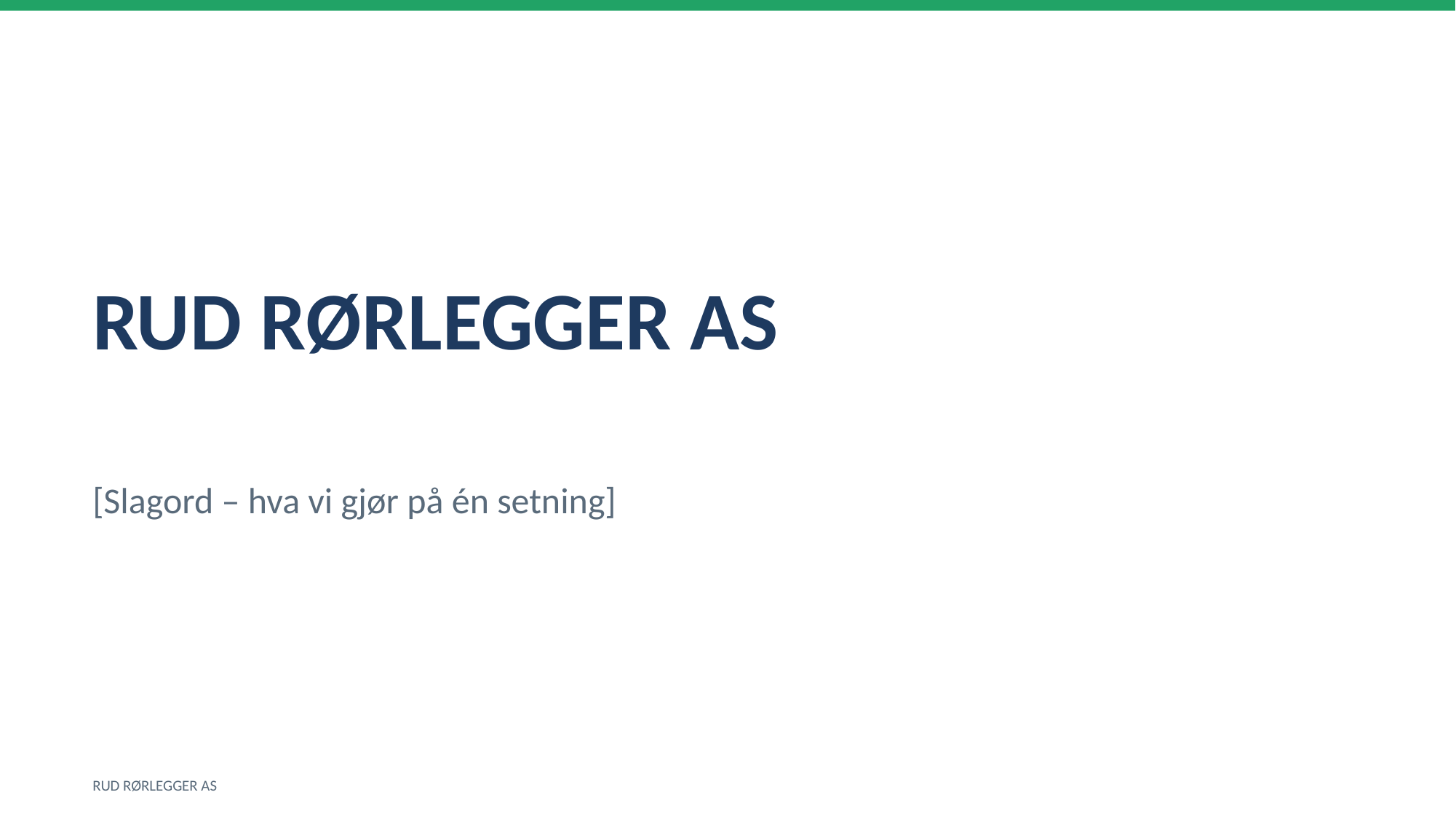

RUD RØRLEGGER AS
[Slagord – hva vi gjør på én setning]
RUD RØRLEGGER AS